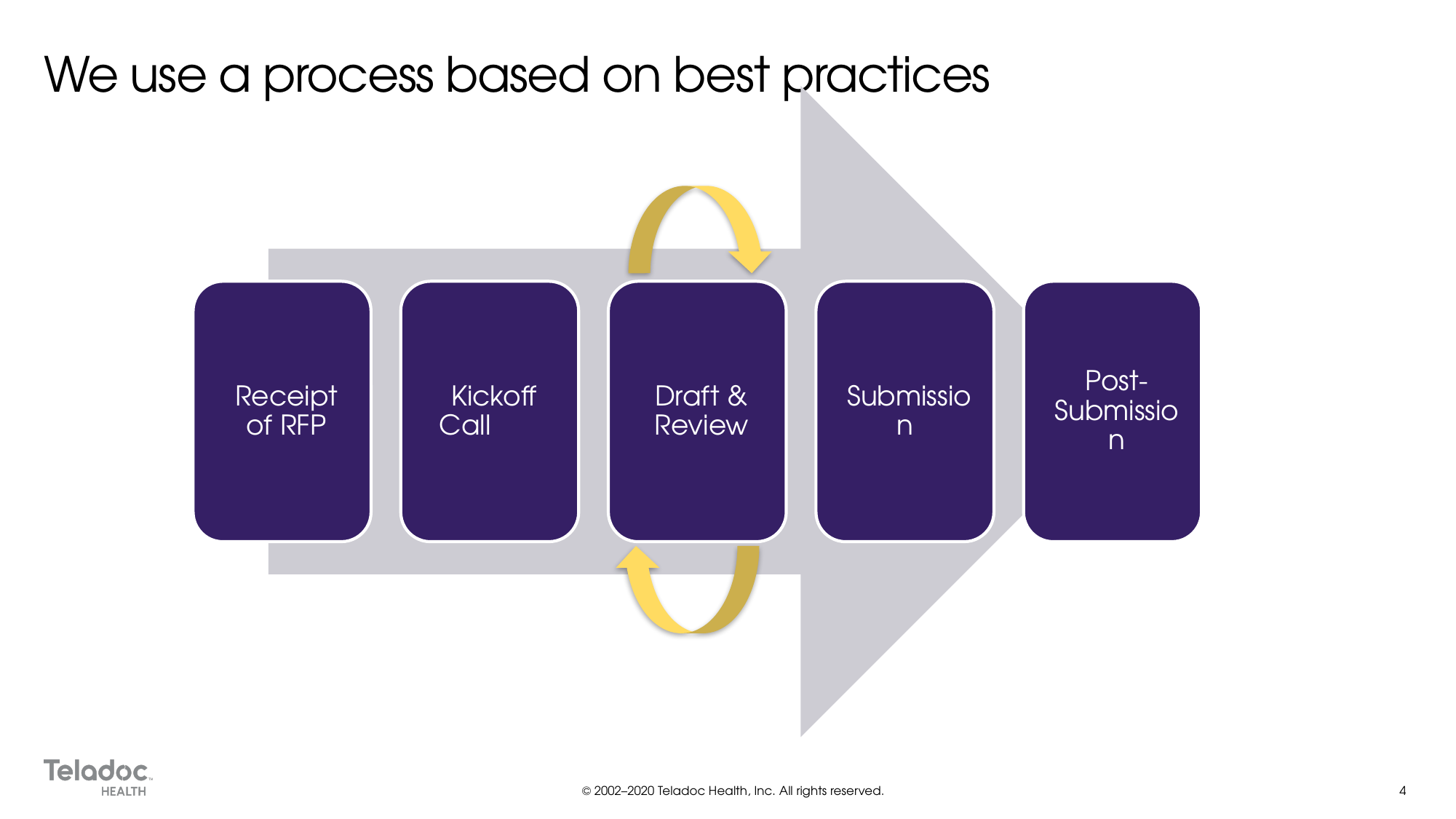

# We use a process based on best practices
Receipt of RFP
Kickoff Call
Draft & Review
Submission
Post-Submission